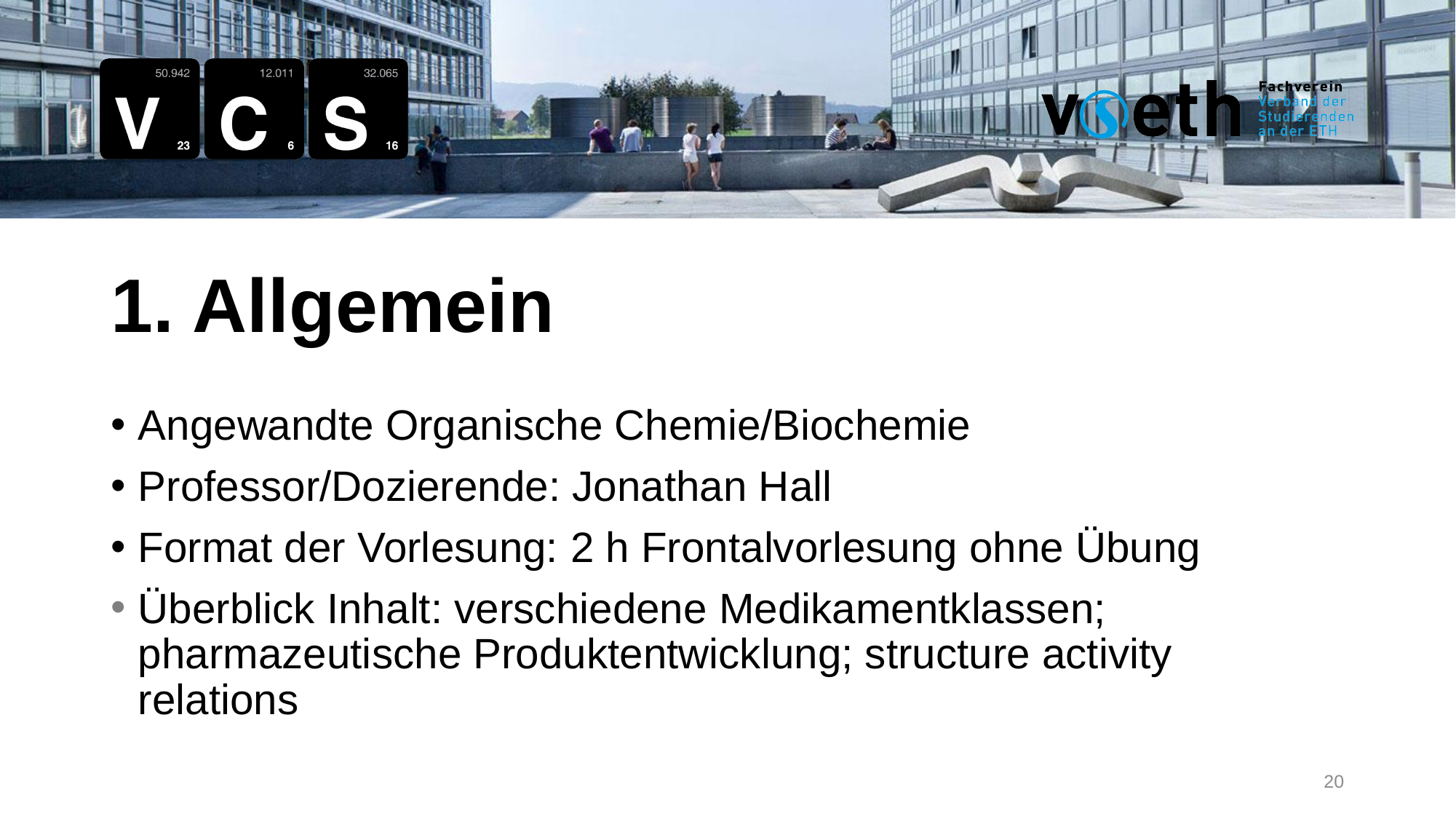

1. Allgemein
Angewandte Organische Chemie/Biochemie
Professor/Dozierende: Jonathan Hall
Format der Vorlesung: 2 h Frontalvorlesung ohne Übung
Überblick Inhalt: verschiedene Medikamentklassen; pharmazeutische Produktentwicklung; structure activity relations

20